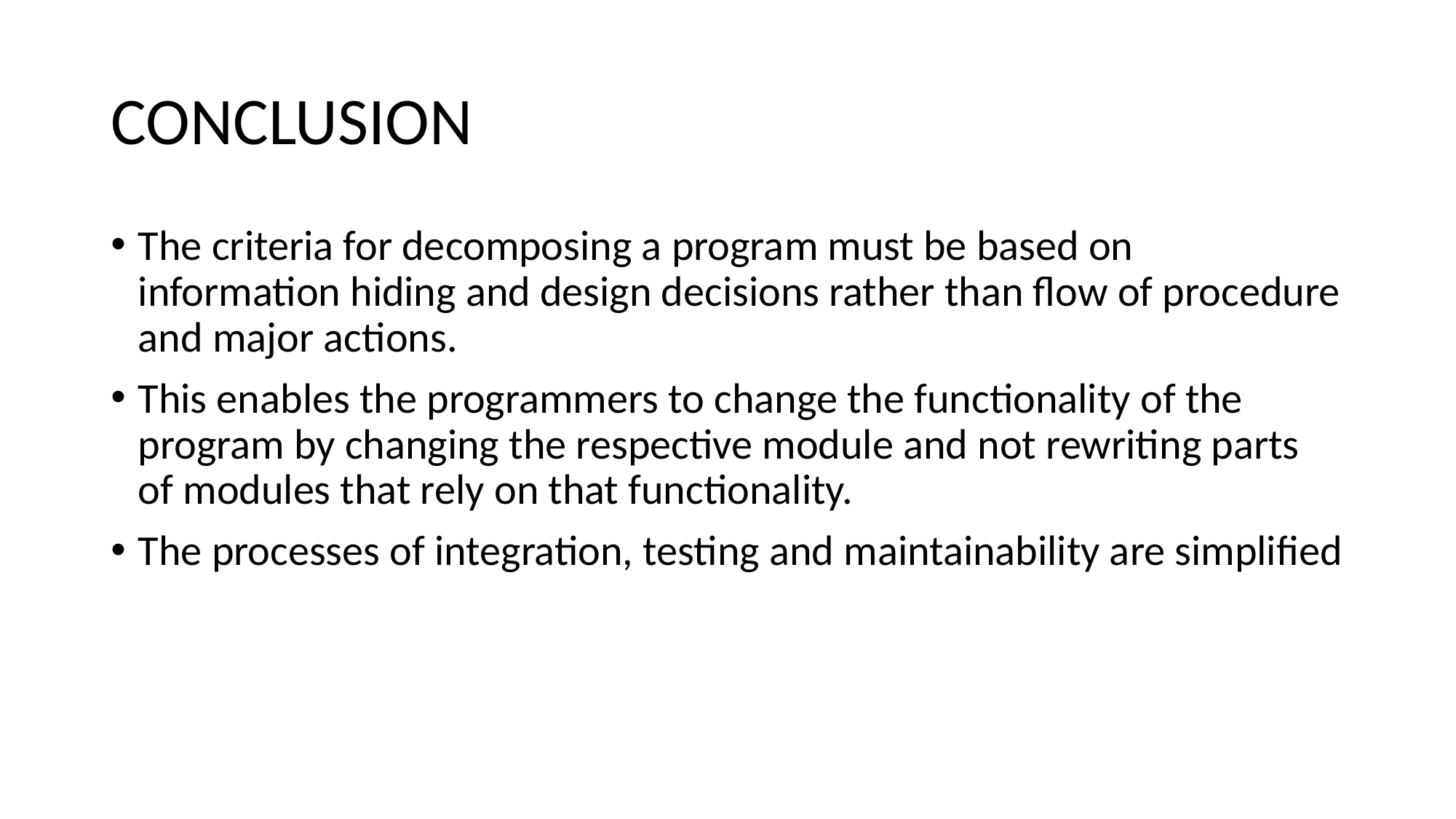

# CONCLUSION
The criteria for decomposing a program must be based on information hiding and design decisions rather than flow of procedure and major actions.
This enables the programmers to change the functionality of the program by changing the respective module and not rewriting parts of modules that rely on that functionality.
The processes of integration, testing and maintainability are simplified